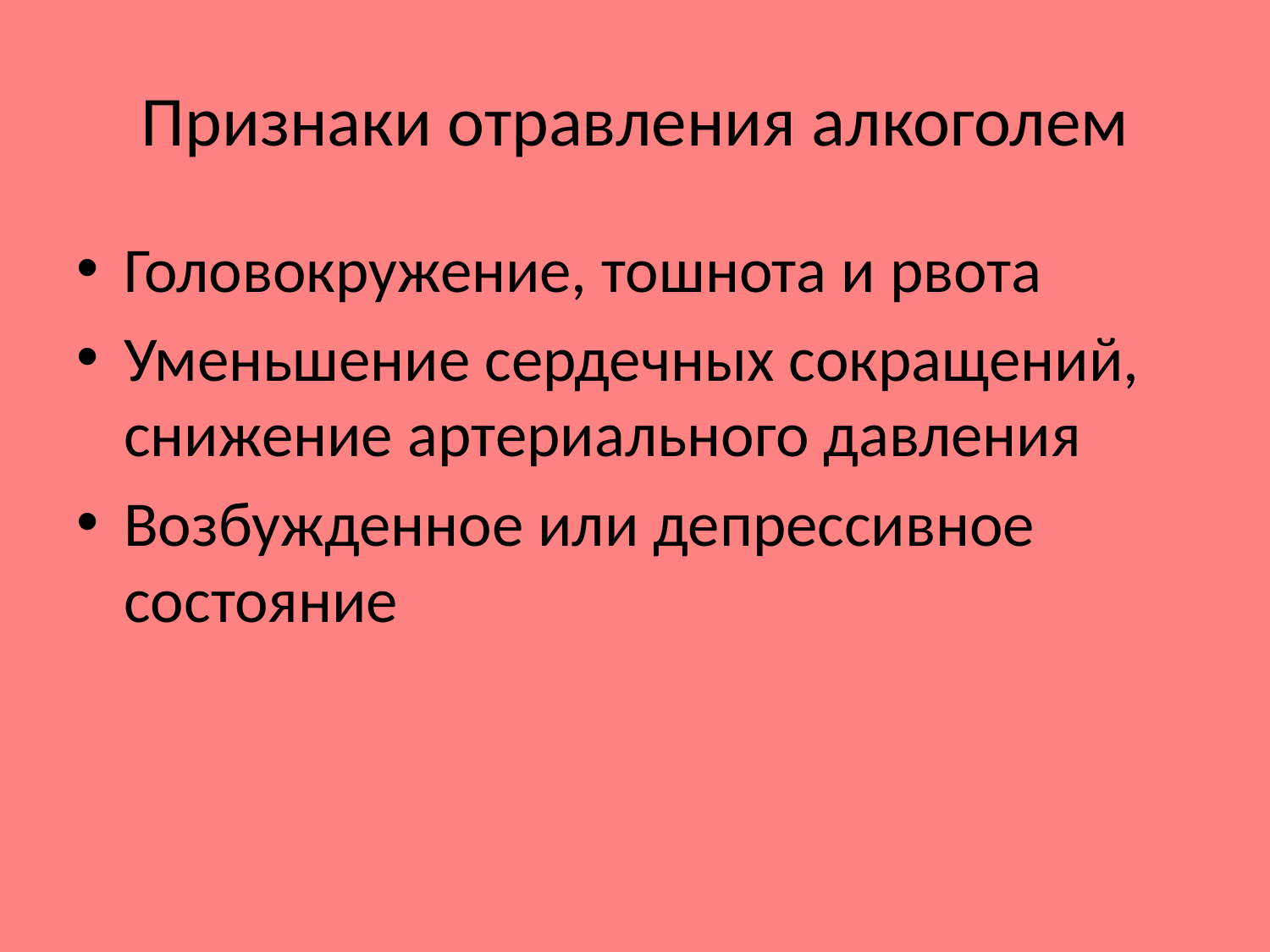

# Признаки отравления алкоголем
Головокружение, тошнота и рвота
Уменьшение сердечных сокращений, снижение артериального давления
Возбужденное или депрессивное состояние